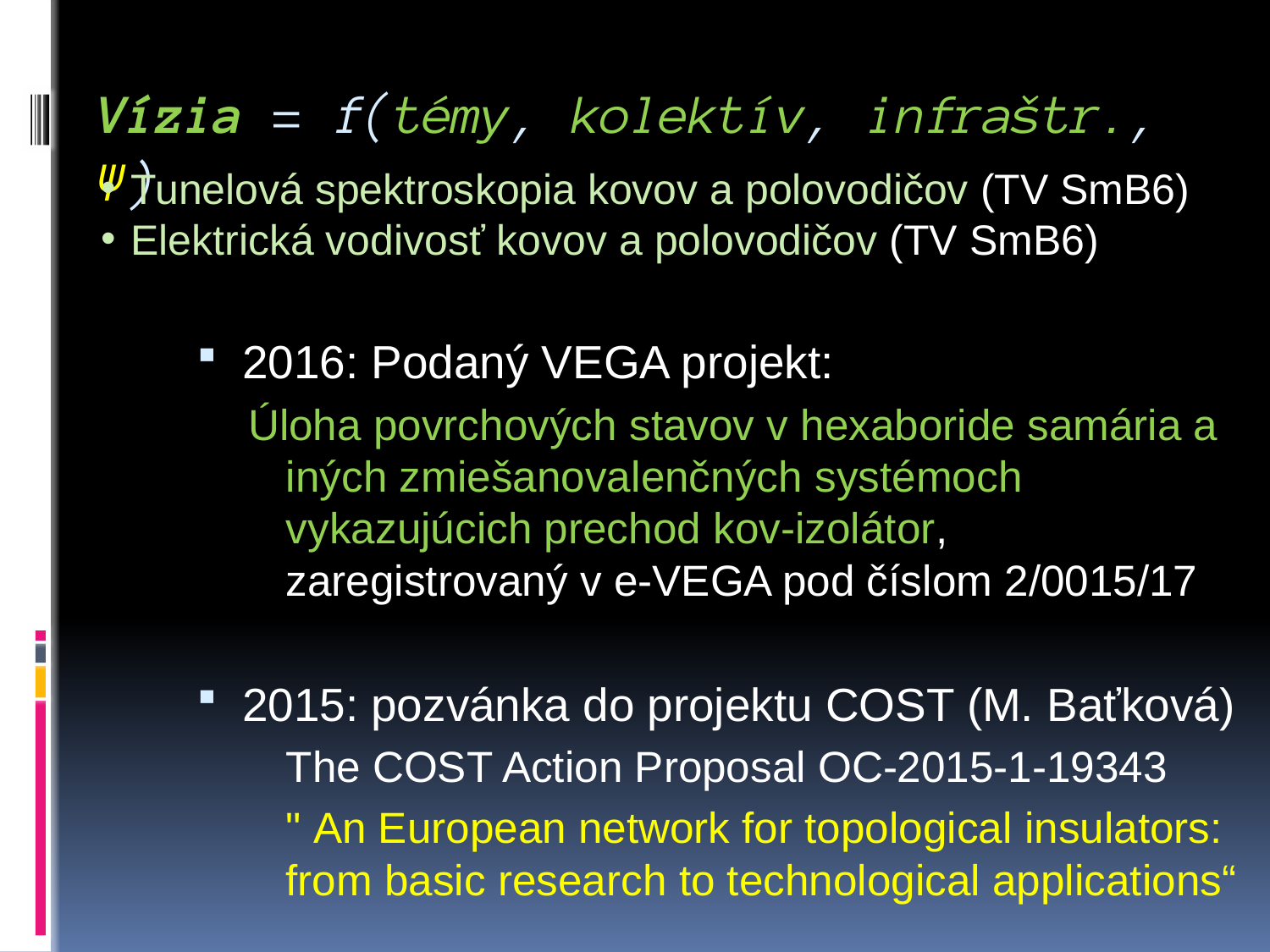

Vízia = f(témy, kolektív, infraštr., Ψ)
Tunelová spektroskopia kovov a polovodičov (TV SmB6)
Elektrická vodivosť kovov a polovodičov (TV SmB6)
2016: Podaný VEGA projekt:
Úloha povrchových stavov v hexaboride samária a iných zmiešanovalenčných systémoch vykazujúcich prechod kov-izolátor, zaregistrovaný v e-VEGA pod číslom 2/0015/17

2015: pozvánka do projektu COST (M. Baťková)
	The COST Action Proposal OC-2015-1-19343
	" An European network for topological insulators: from basic research to technological applications“